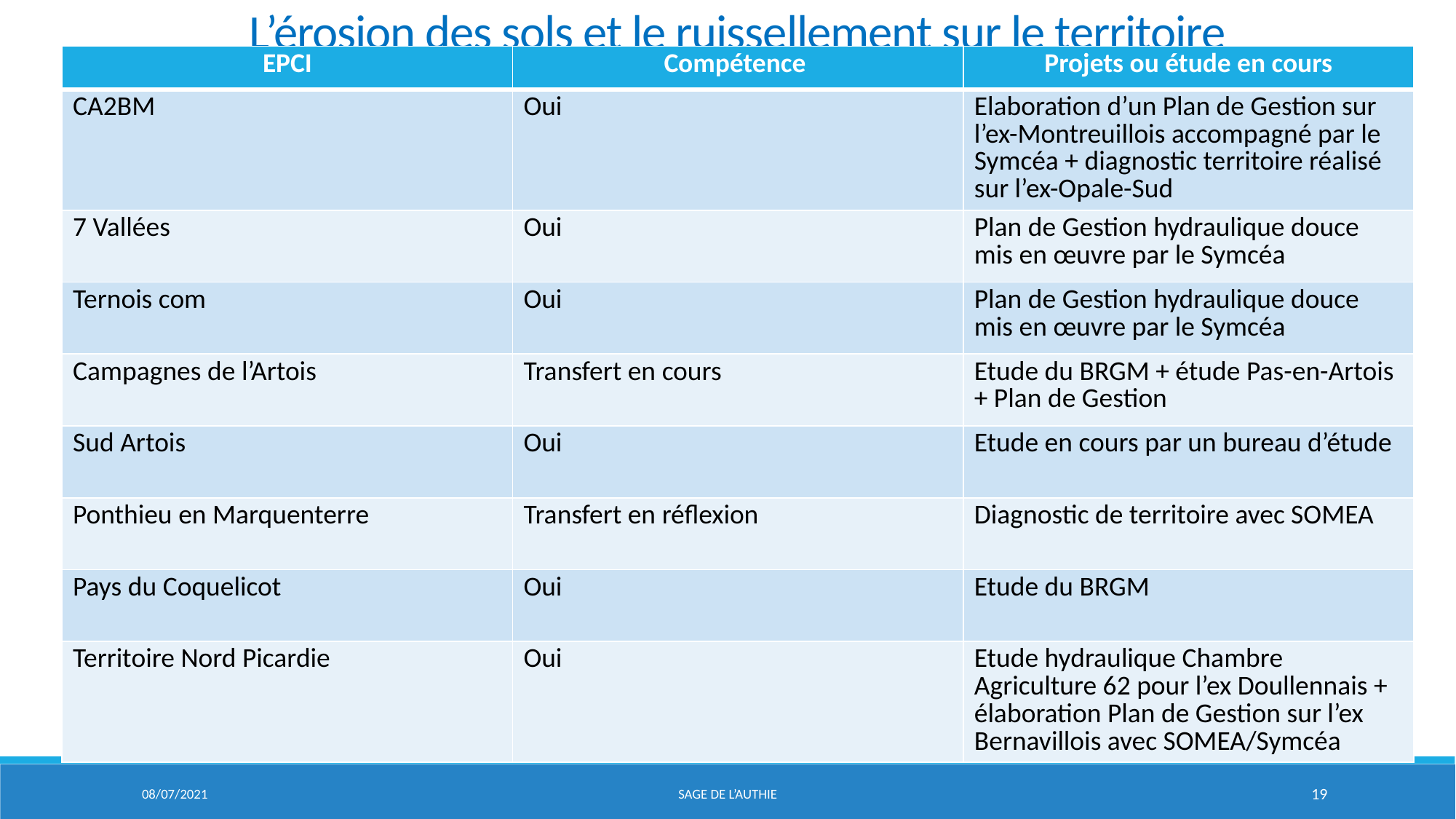

L’érosion des sols et le ruissellement sur le territoire
| EPCI | Compétence | Projets ou étude en cours |
| --- | --- | --- |
| CA2BM | Oui | Elaboration d’un Plan de Gestion sur l’ex-Montreuillois accompagné par le Symcéa + diagnostic territoire réalisé sur l’ex-Opale-Sud |
| 7 Vallées | Oui | Plan de Gestion hydraulique douce mis en œuvre par le Symcéa |
| Ternois com | Oui | Plan de Gestion hydraulique douce mis en œuvre par le Symcéa |
| Campagnes de l’Artois | Transfert en cours | Etude du BRGM + étude Pas-en-Artois + Plan de Gestion |
| Sud Artois | Oui | Etude en cours par un bureau d’étude |
| Ponthieu en Marquenterre | Transfert en réflexion | Diagnostic de territoire avec SOMEA |
| Pays du Coquelicot | Oui | Etude du BRGM |
| Territoire Nord Picardie | Oui | Etude hydraulique Chambre Agriculture 62 pour l’ex Doullennais + élaboration Plan de Gestion sur l’ex Bernavillois avec SOMEA/Symcéa |
08/07/2021
Sage de l’aUTHIE
19